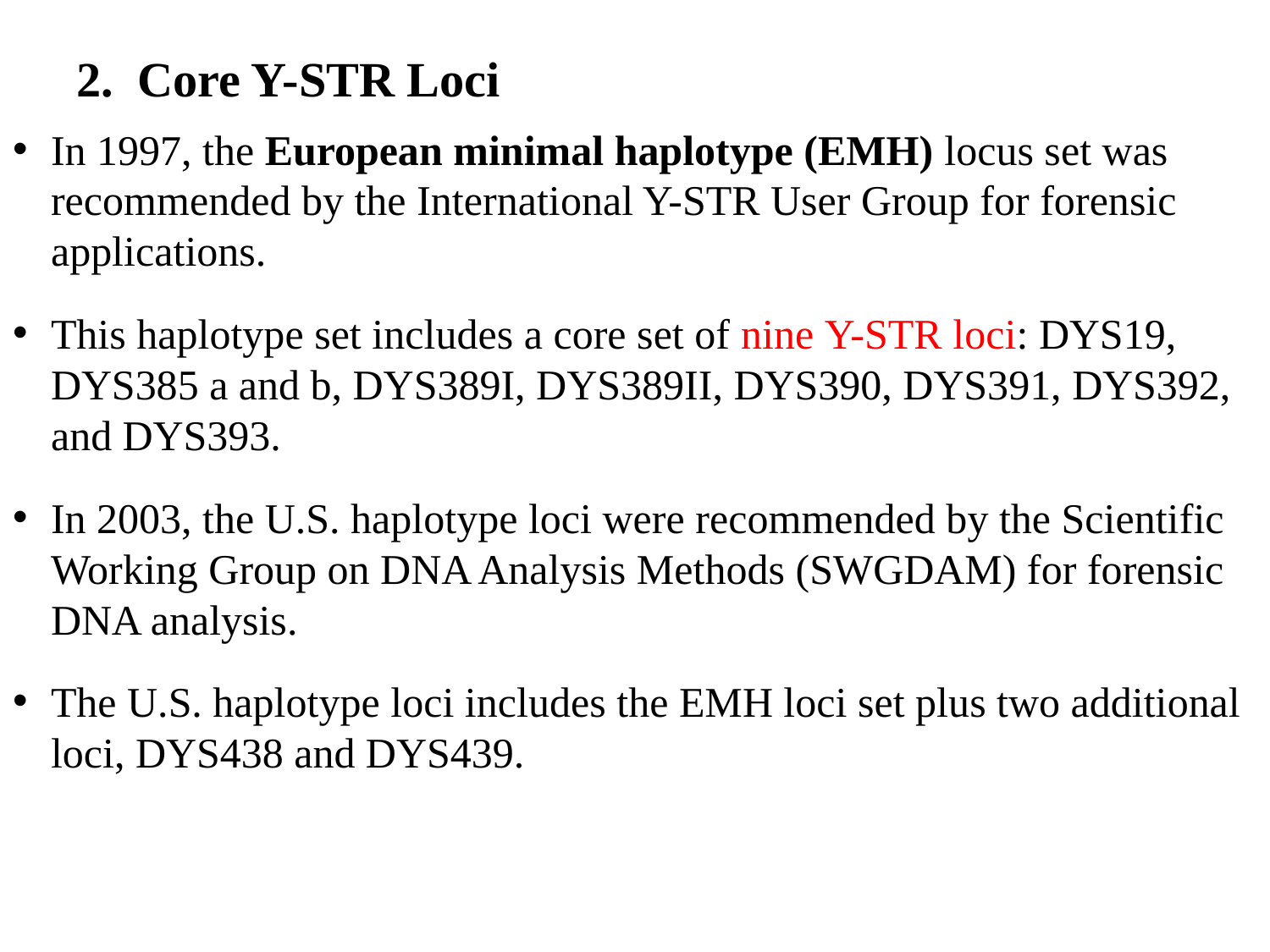

# 2.  Core Y-STR Loci
In 1997, the European minimal haplotype (EMH) locus set was recommended by the International Y-STR User Group for forensic applications.
This haplotype set includes a core set of nine Y-STR loci: DYS19, DYS385 a and b, DYS389I, DYS389II, DYS390, DYS391, DYS392, and DYS393.
In 2003, the U.S. haplotype loci were recommended by the Scientific Working Group on DNA Analysis Methods (SWGDAM) for forensic DNA analysis.
The U.S. haplotype loci includes the EMH loci set plus two additional loci, DYS438 and DYS439.